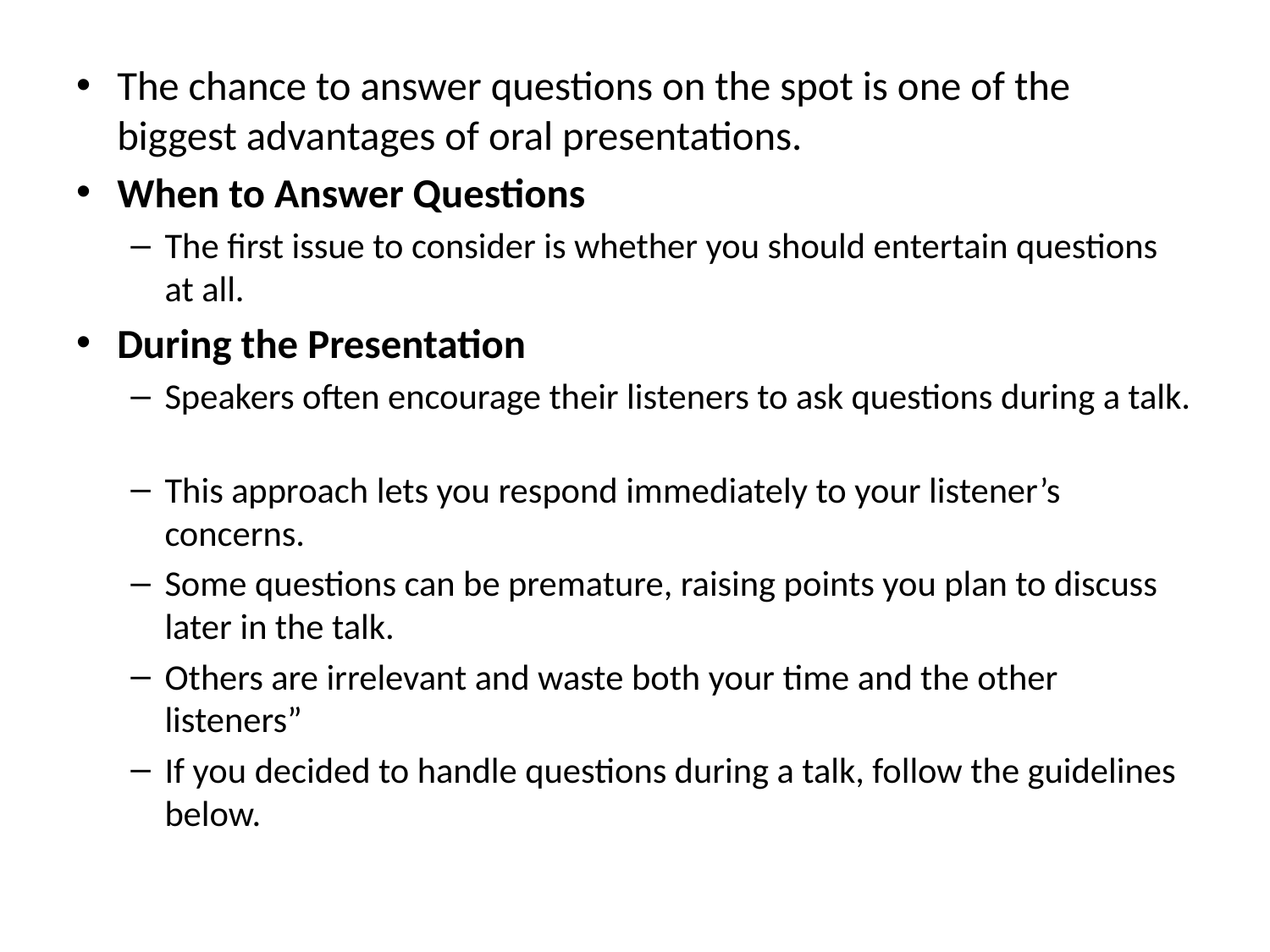

The chance to answer questions on the spot is one of the biggest advantages of oral presentations.
When to Answer Questions
The first issue to consider is whether you should entertain questions at all.
During the Presentation
Speakers often encourage their listeners to ask questions during a talk.
This approach lets you respond immediately to your listener’s concerns.
Some questions can be premature, raising points you plan to discuss later in the talk.
Others are irrelevant and waste both your time and the other listeners”
If you decided to handle questions during a talk, follow the guidelines below.